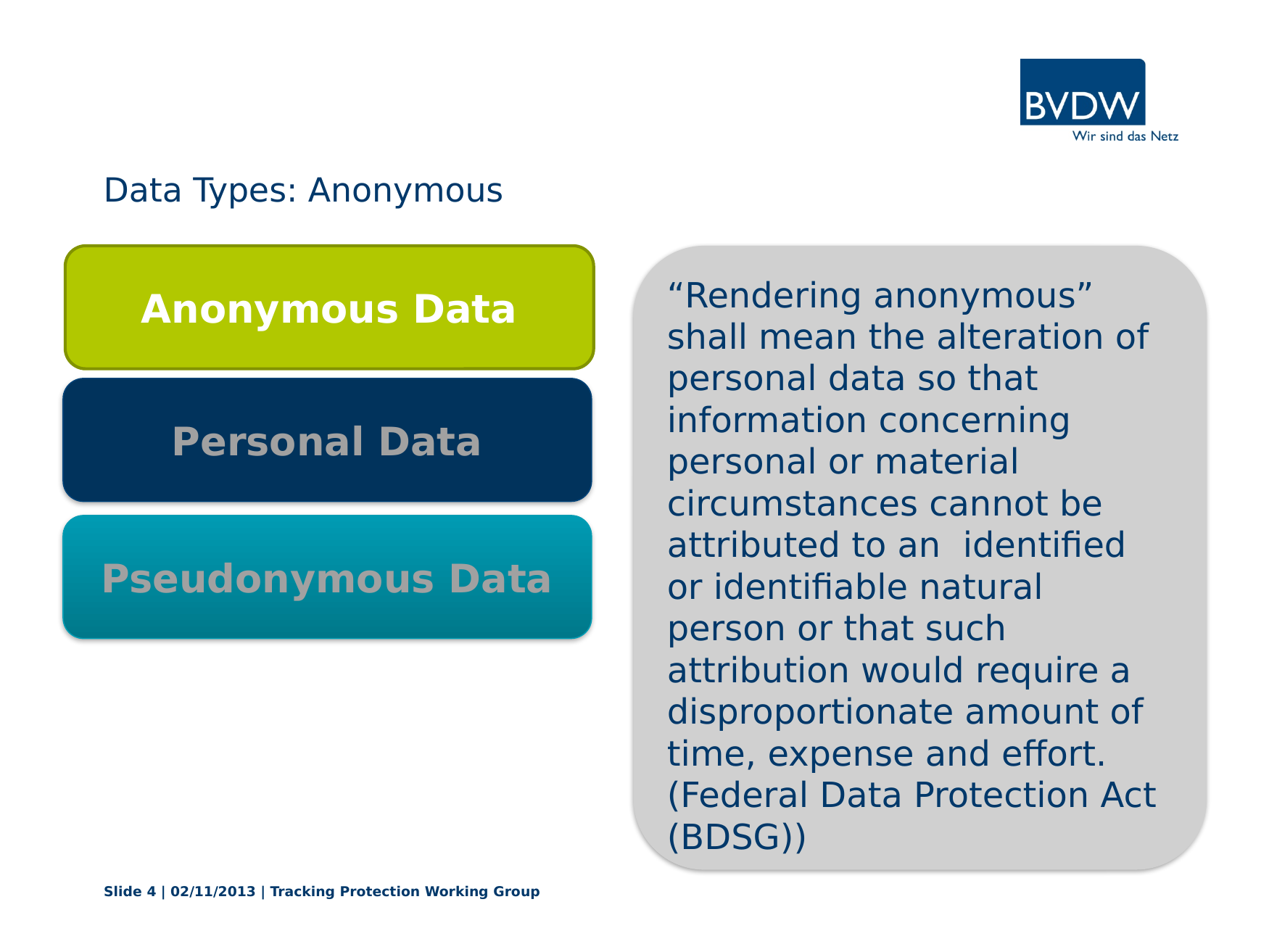

# Data Types: Anonymous
“Rendering anonymous” shall mean the alteration of personal data so that information concerning personal or material circumstances cannot be attributed to an  identified or identifiable natural person or that such attribution would require a  disproportionate amount of time, expense and effort.
(Federal Data Protection Act (BDSG))
Anonymous Data
Personal Data
Pseudonymous Data
Slide 4 | 02/11/2013 | Tracking Protection Working Group